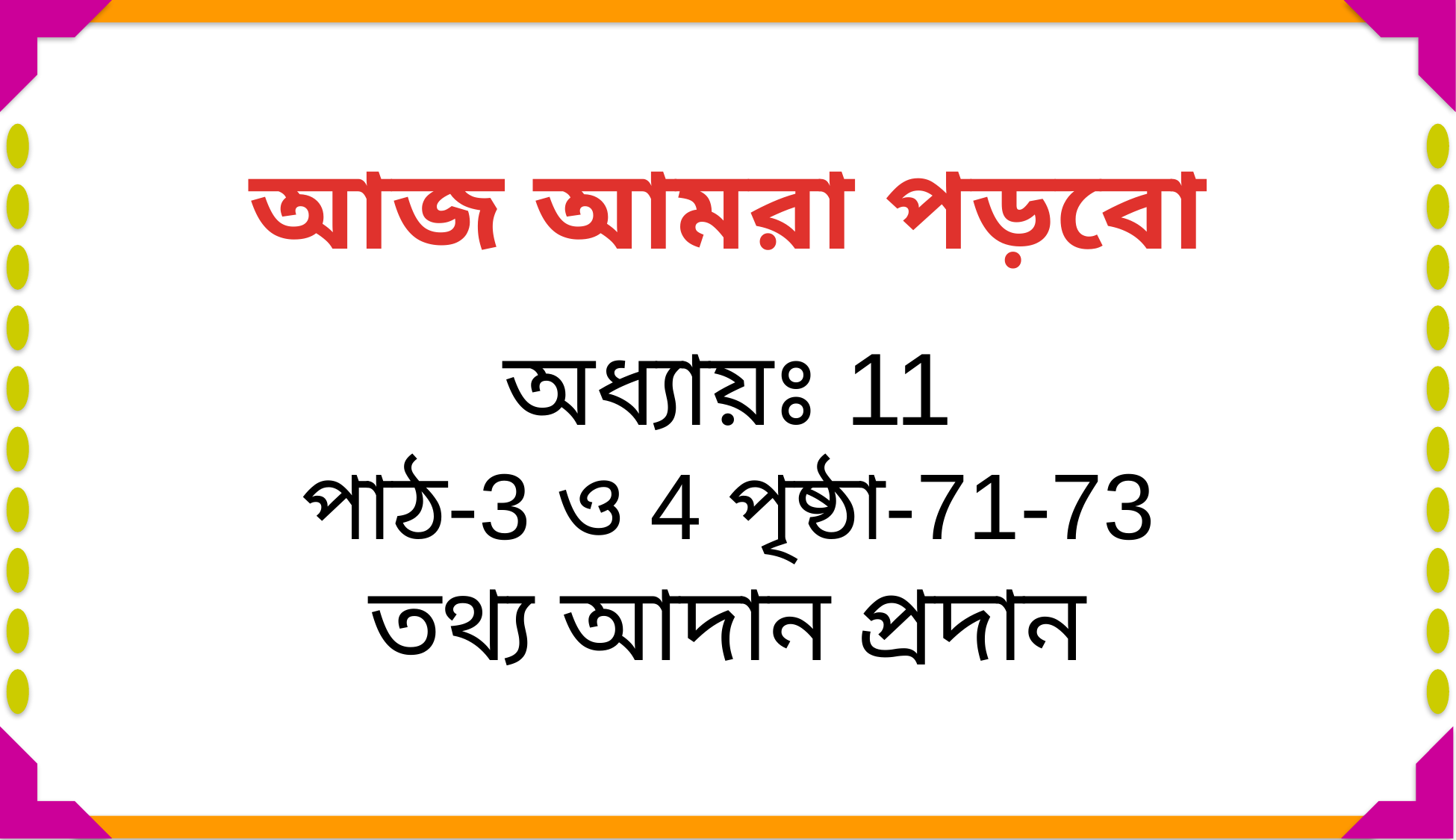

আজ আমরা পড়বো
অধ্যায়ঃ 11
পাঠ-3 ও 4 পৃষ্ঠা-71-73
তথ্য আদান প্রদান